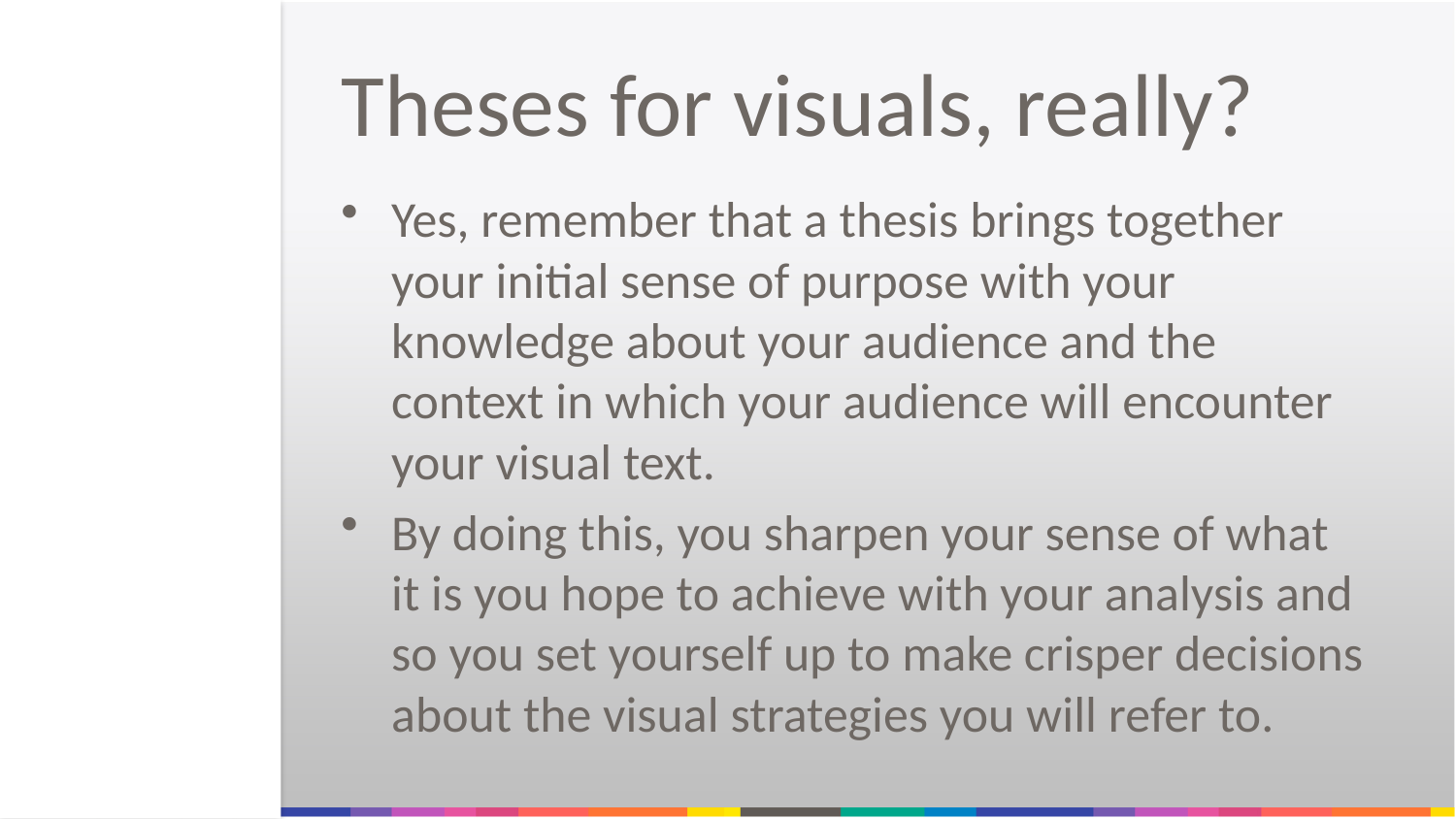

# Theses for visuals, really?
Yes, remember that a thesis brings together your initial sense of purpose with your knowledge about your audience and the context in which your audience will encounter your visual text.
By doing this, you sharpen your sense of what it is you hope to achieve with your analysis and so you set yourself up to make crisper decisions about the visual strategies you will refer to.